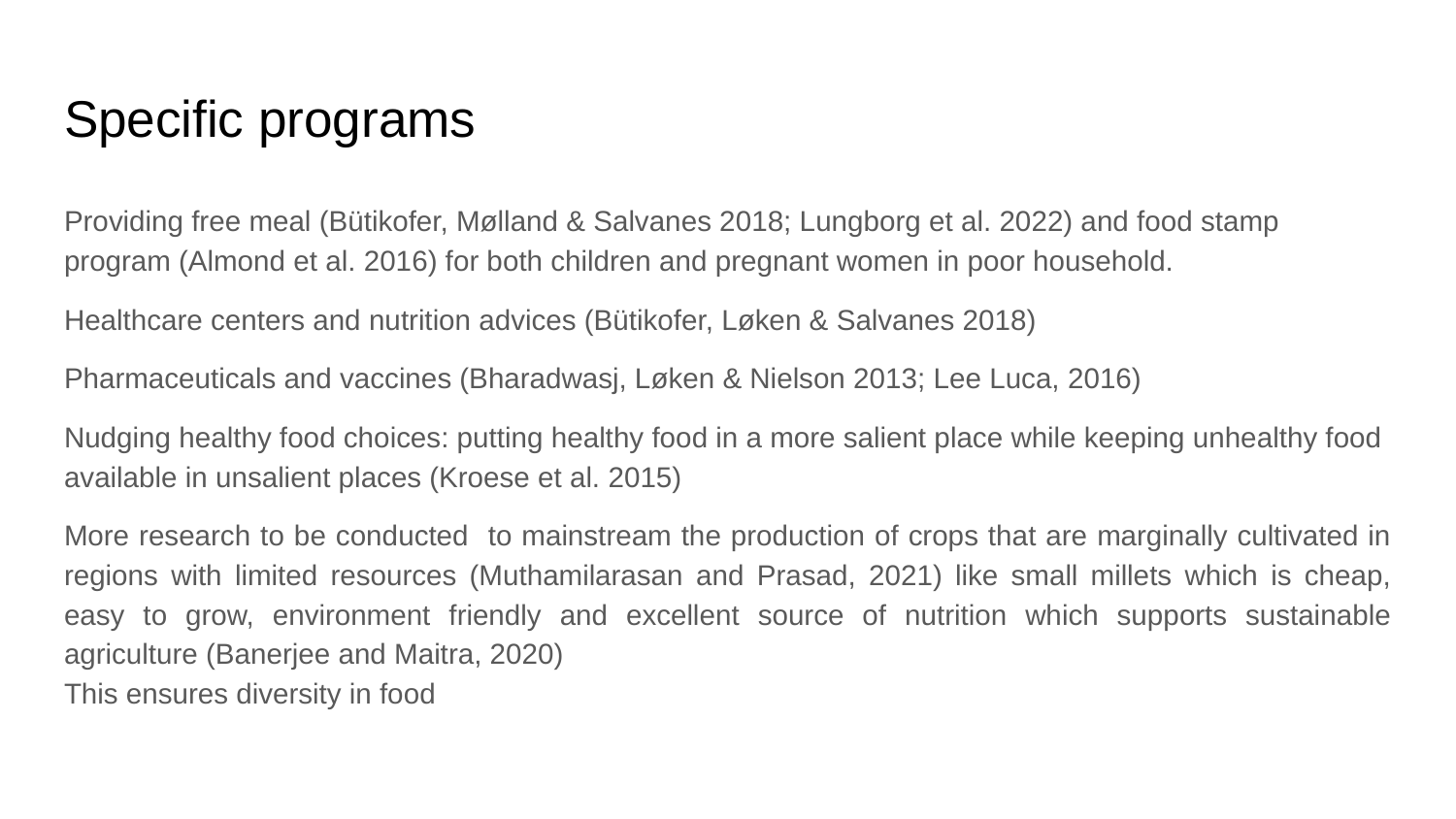

# Specific programs
Providing free meal (Bütikofer, Mølland & Salvanes 2018; Lungborg et al. 2022) and food stamp program (Almond et al. 2016) for both children and pregnant women in poor household.
Healthcare centers and nutrition advices (Bütikofer, Løken & Salvanes 2018)
Pharmaceuticals and vaccines (Bharadwasj, Løken & Nielson 2013; Lee Luca, 2016)
Nudging healthy food choices: putting healthy food in a more salient place while keeping unhealthy food available in unsalient places (Kroese et al. 2015)
More research to be conducted  to mainstream the production of crops that are marginally cultivated in regions with limited resources (Muthamilarasan and Prasad, 2021) like small millets which is cheap, easy to grow, environment friendly and excellent source of nutrition which supports sustainable agriculture (Banerjee and Maitra, 2020)
This ensures diversity in food